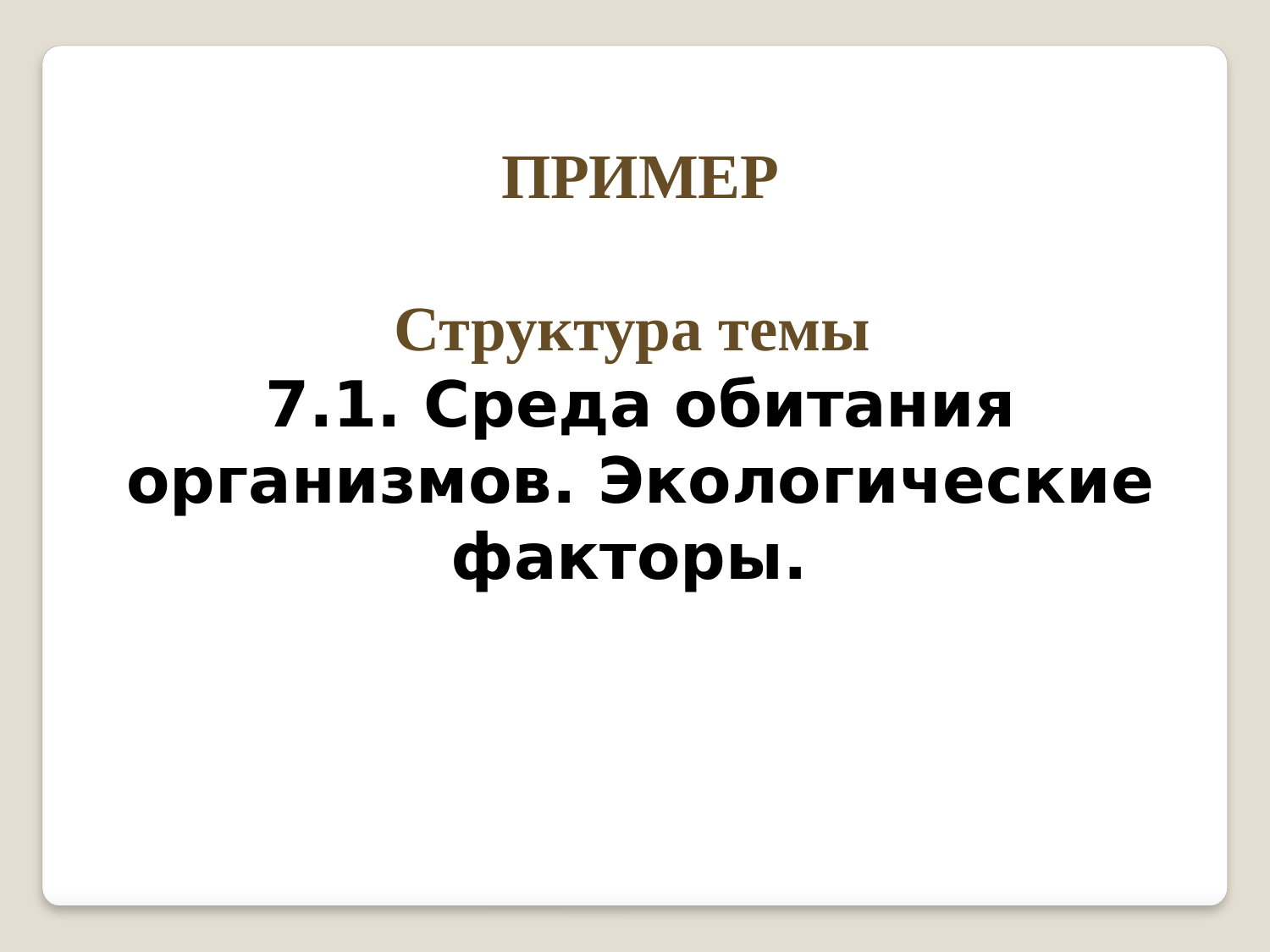

ПРИМЕР

Структура темы
7.1. Среда обитания организмов. Экологические факторы.